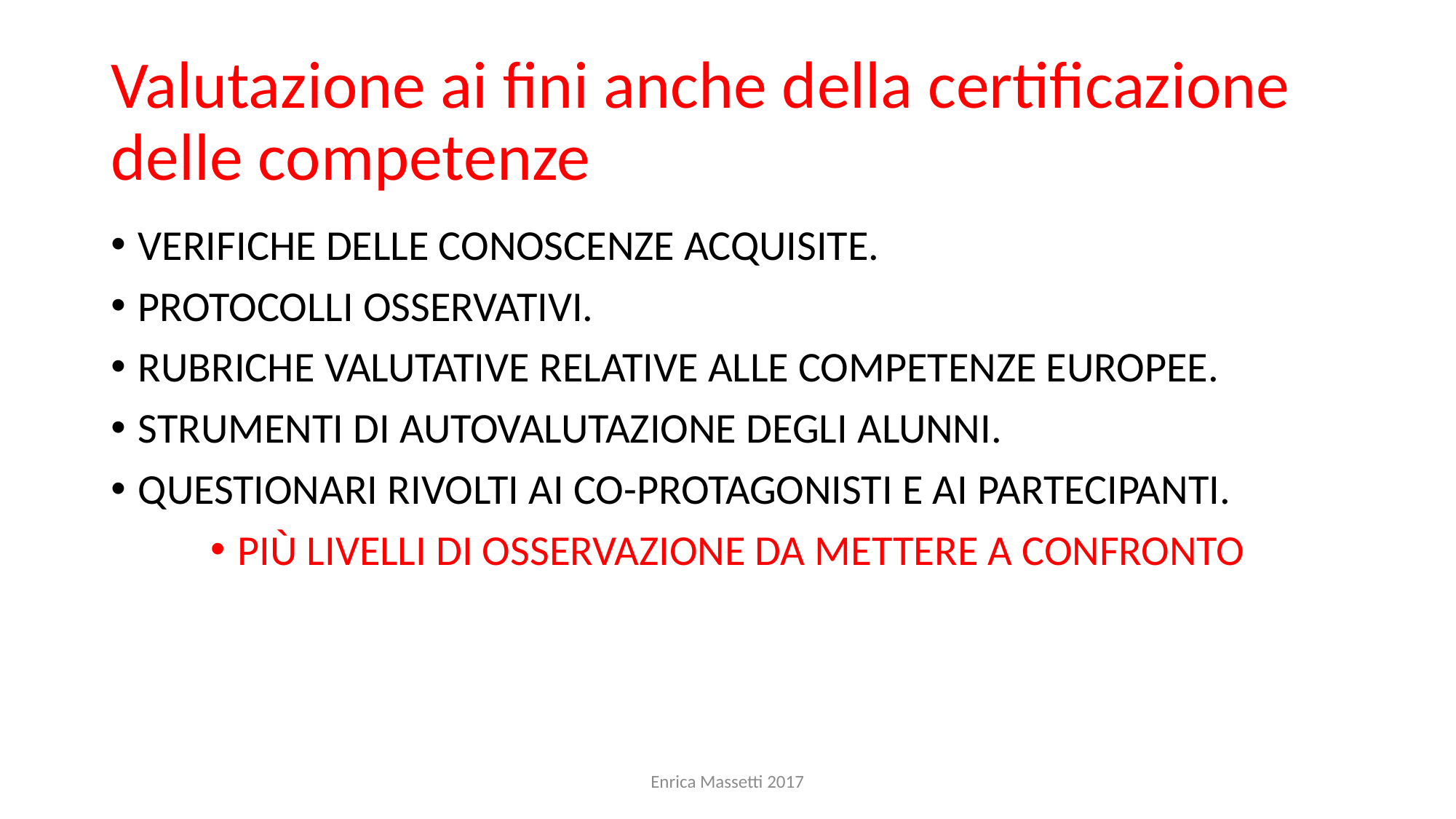

# Valutazione ai fini anche della certificazione delle competenze
VERIFICHE DELLE CONOSCENZE ACQUISITE.
PROTOCOLLI OSSERVATIVI.
RUBRICHE VALUTATIVE RELATIVE ALLE COMPETENZE EUROPEE.
STRUMENTI DI AUTOVALUTAZIONE DEGLI ALUNNI.
QUESTIONARI RIVOLTI AI CO-PROTAGONISTI E AI PARTECIPANTI.
più livelli di osservazione da mettere a confronto

Enrica Massetti 2017